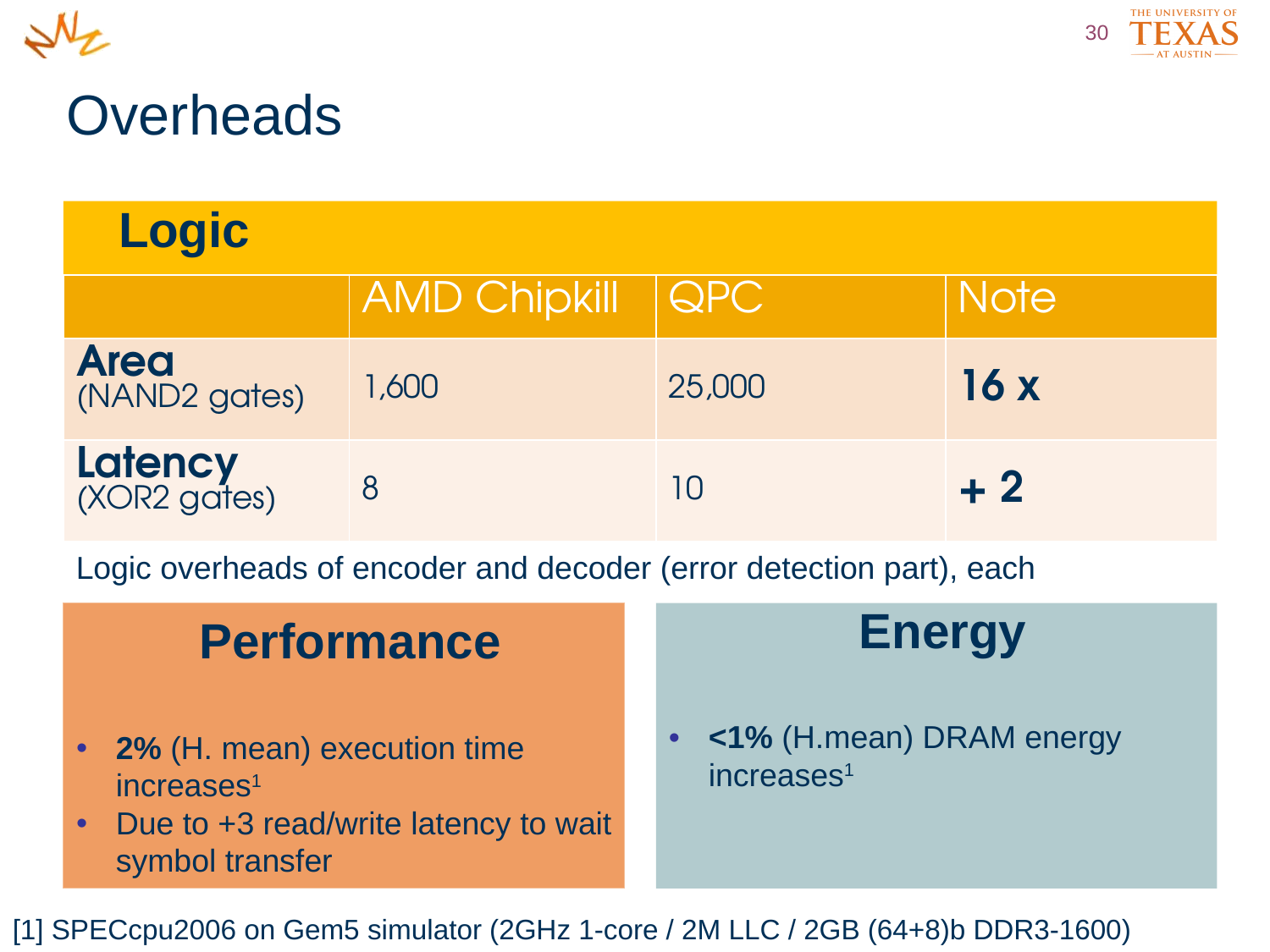

30
# Overheads
    Logic

|  | AMD Chipkill | QPC | Note |
| --- | --- | --- | --- |
| Area (NAND2 gates) | 1,600 | 25,000 | 16 x |
| Latency (XOR2 gates) | 8 | 10 | + 2 |
Logic overheads of encoder and decoder (error detection part), each
Performance

2% (H. mean) execution time increases1
Due to +3 read/write latency to wait symbol transfer
Energy

<1% (H.mean) DRAM energy increases1

[1] SPECcpu2006 on Gem5 simulator (2GHz 1-core / 2M LLC / 2GB (64+8)b DDR3-1600)